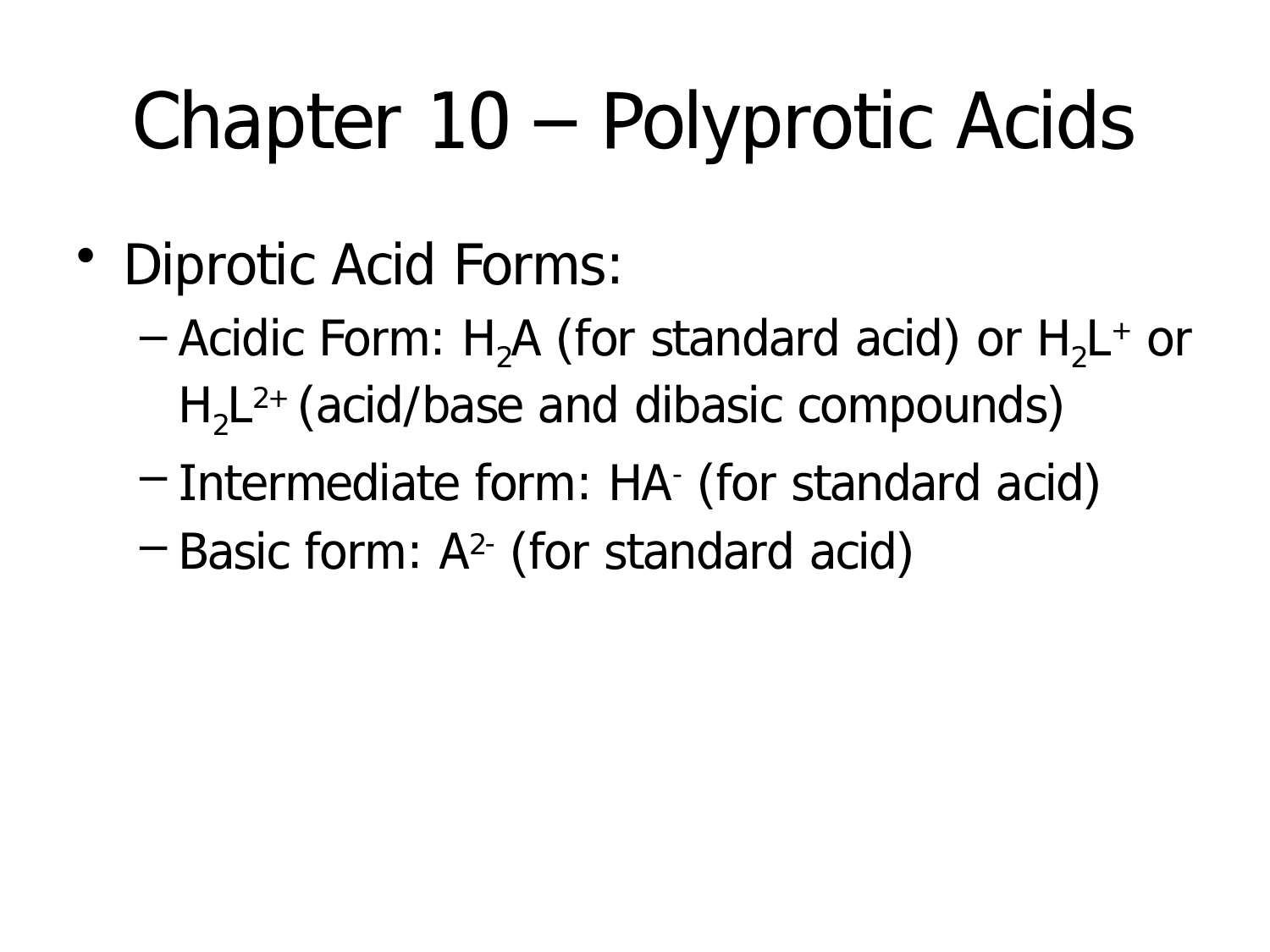

# Chapter 10 – Polyprotic Acids
Diprotic Acid Forms:
Acidic Form: H2A (for standard acid) or H2L+ or H2L2+ (acid/base and dibasic compounds)
Intermediate form: HA- (for standard acid)
Basic form: A2- (for standard acid)